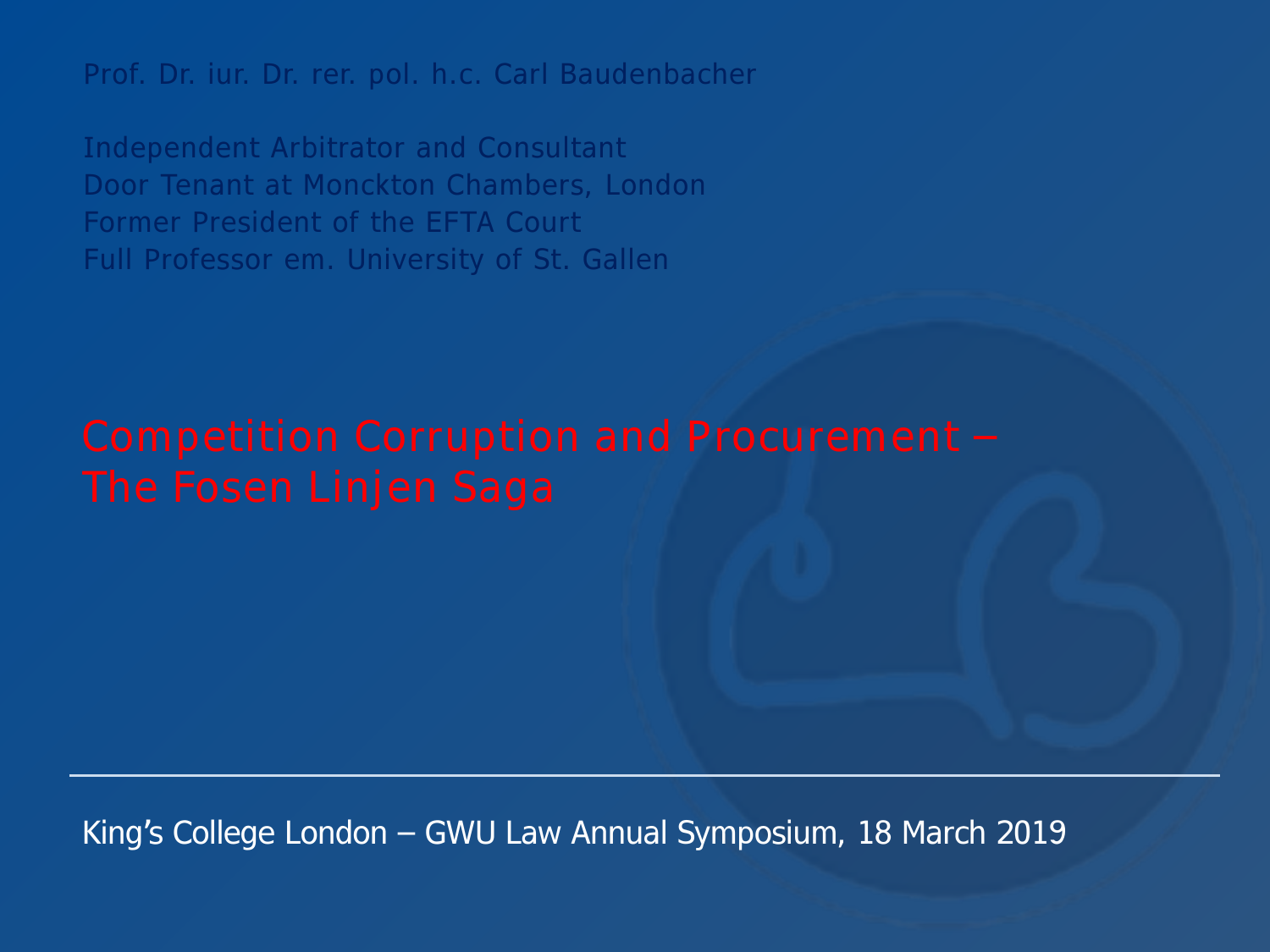

Prof. Dr. iur. Dr. rer. pol. h.c. Carl Baudenbacher

Independent Arbitrator and Consultant
Door Tenant at Monckton Chambers, London
Former President of the EFTA Court
Full Professor em. University of St. Gallen

Competition Corruption and Procurement – The Fosen Linjen Saga

King’s College London – GWU Law Annual Symposium, 18 March 2019